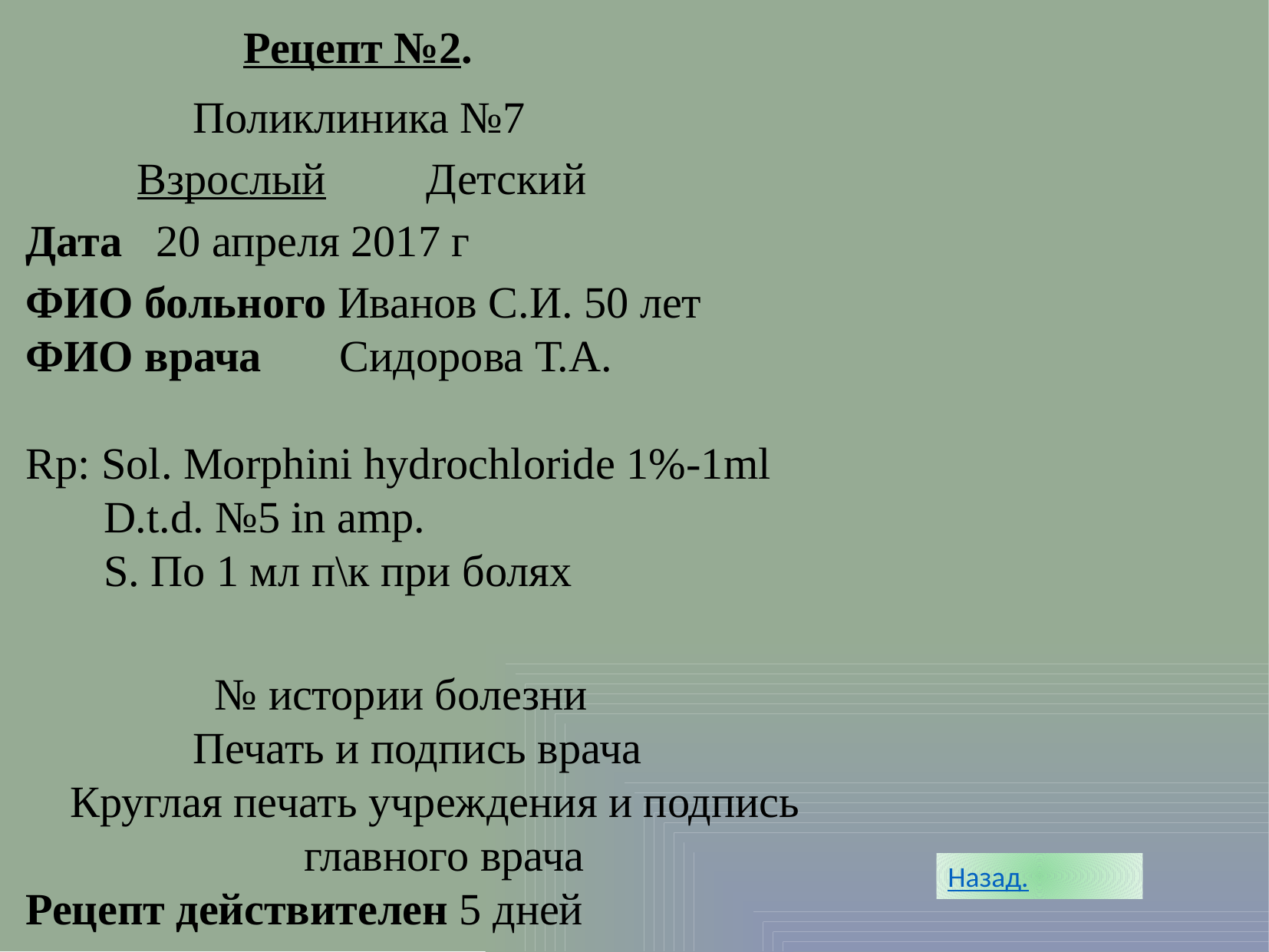

Рецепт №2.
               Поликлиника №7
          Взрослый         Детский
Дата   20 апреля 2017 г
ФИО больного Иванов С.И. 50 лет
ФИО врача       Сидорова Т.А.

Rp: Sol. Morphini hydrochloride 1%-1ml
       D.t.d. №5 in amp.
       S. По 1 мл п\к при болях

                 № истории болезни
               Печать и подпись врача
    Круглая печать учреждения и подпись
                         главного врача
Рецепт действителен 5 дней
Назад.